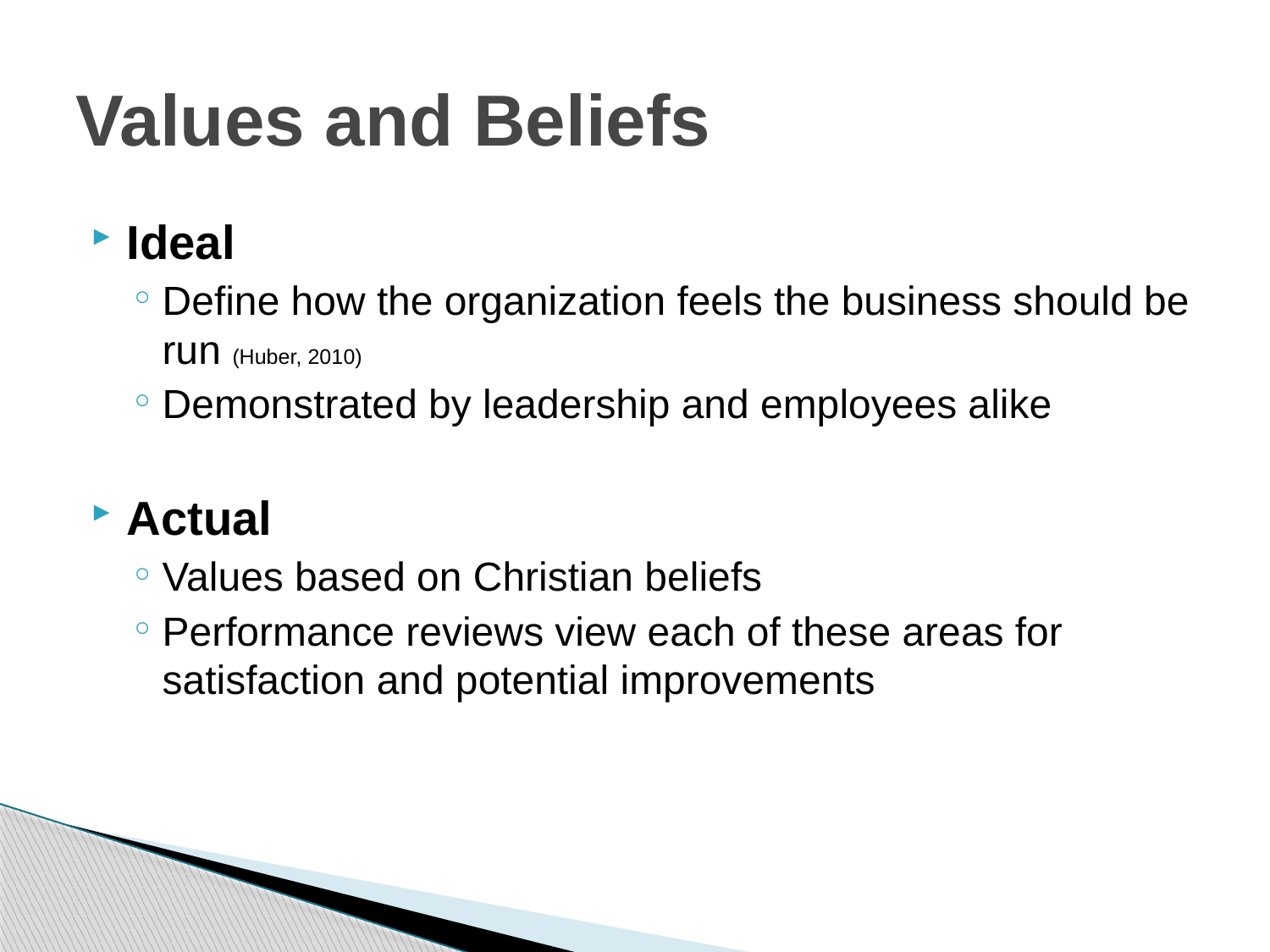

# Values and Beliefs
Ideal
Define how the organization feels the business should be run (Huber, 2010)
Demonstrated by leadership and employees alike

Actual
Values based on Christian beliefs
Performance reviews view each of these areas for satisfaction and potential improvements